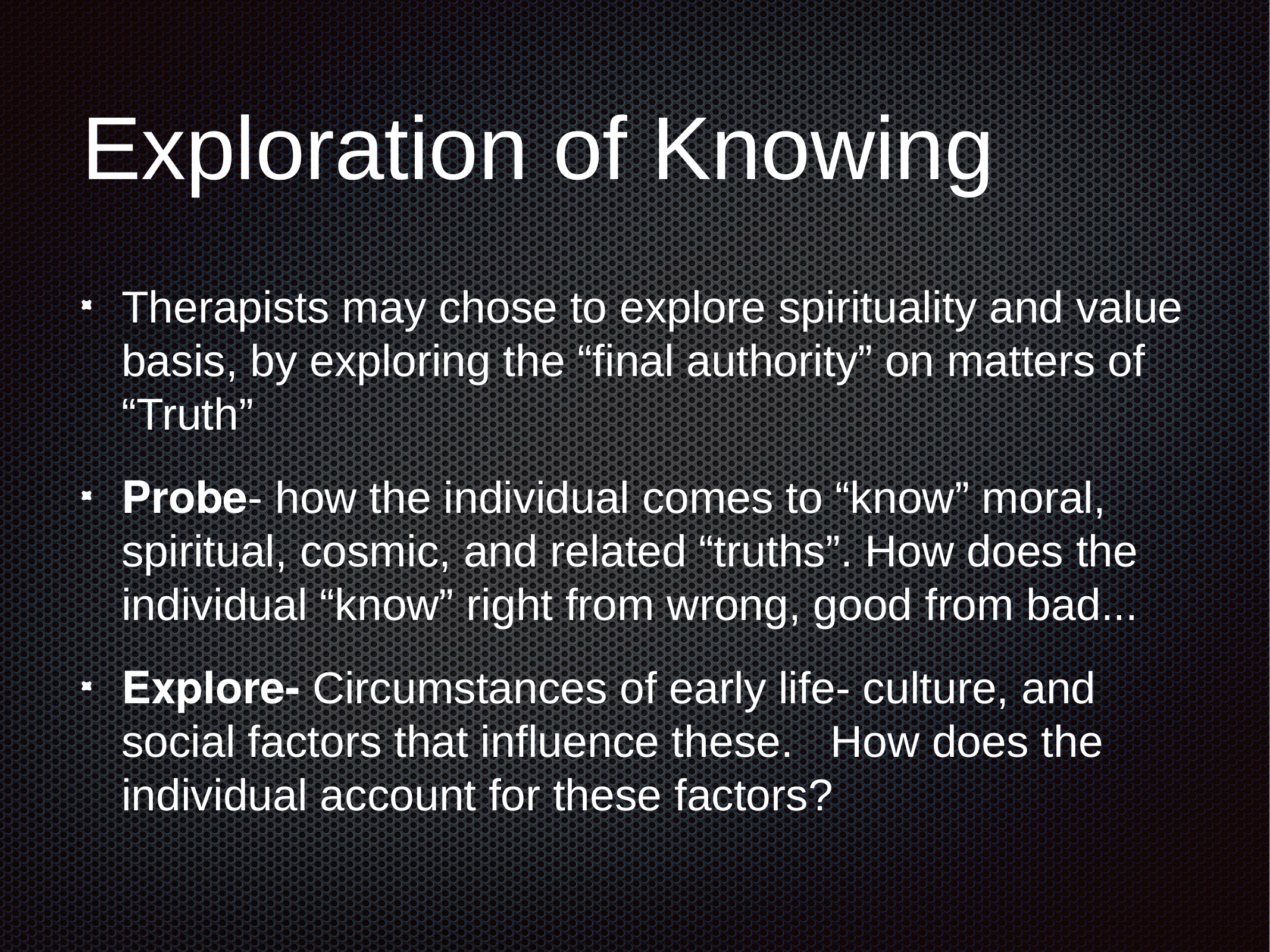

# Exploration of Knowing
Therapists may chose to explore spirituality and value basis, by exploring the “final authority” on matters of “Truth”
Probe- how the individual comes to “know” moral, spiritual, cosmic, and related “truths”. How does the individual “know” right from wrong, good from bad...
Explore- Circumstances of early life- culture, and social factors that influence these.   How does the individual account for these factors?